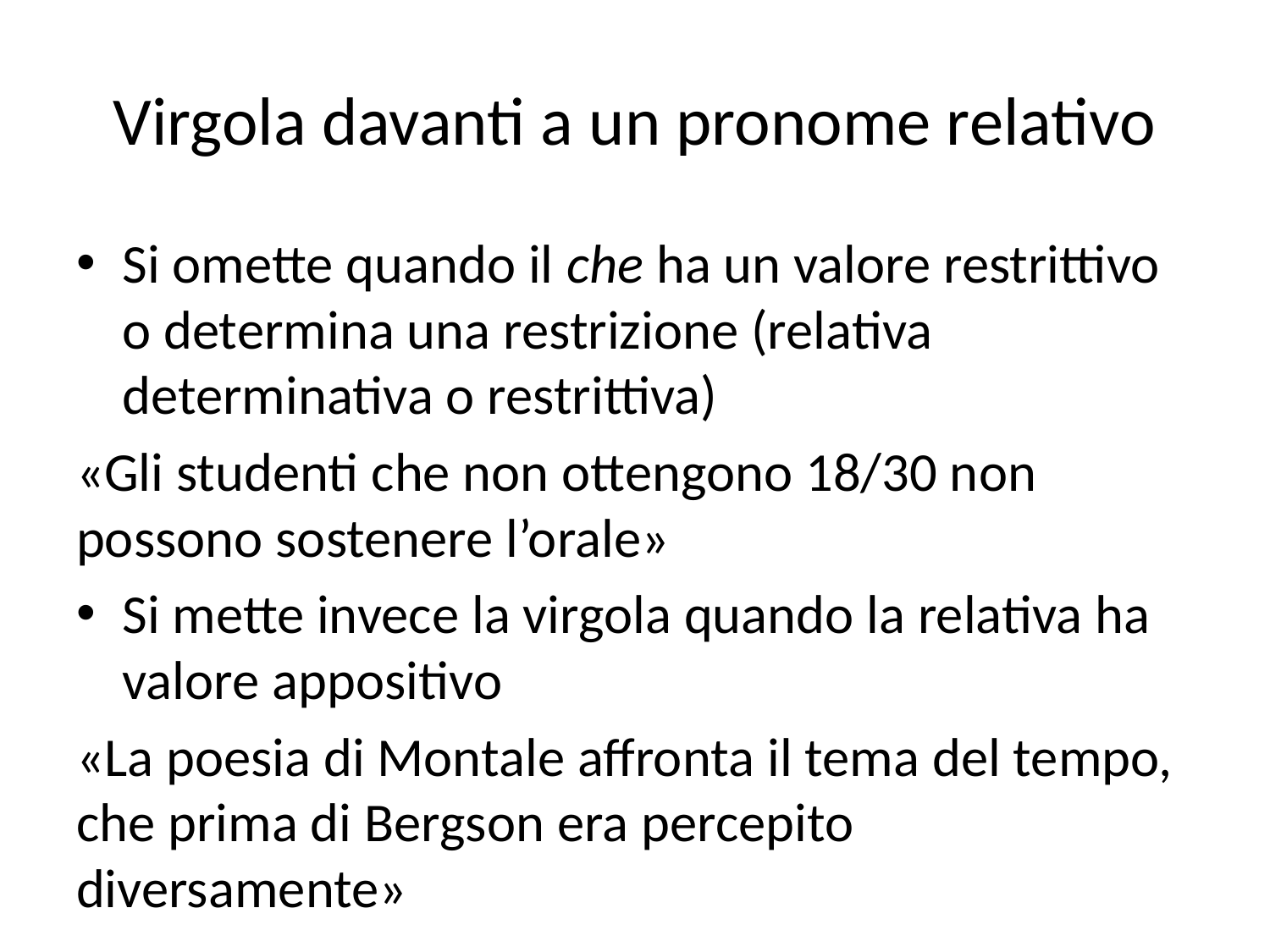

# Virgola davanti a un pronome relativo
Si omette quando il che ha un valore restrittivo o determina una restrizione (relativa determinativa o restrittiva)
«Gli studenti che non ottengono 18/30 non possono sostenere l’orale»
Si mette invece la virgola quando la relativa ha valore appositivo
«La poesia di Montale affronta il tema del tempo, che prima di Bergson era percepito diversamente»